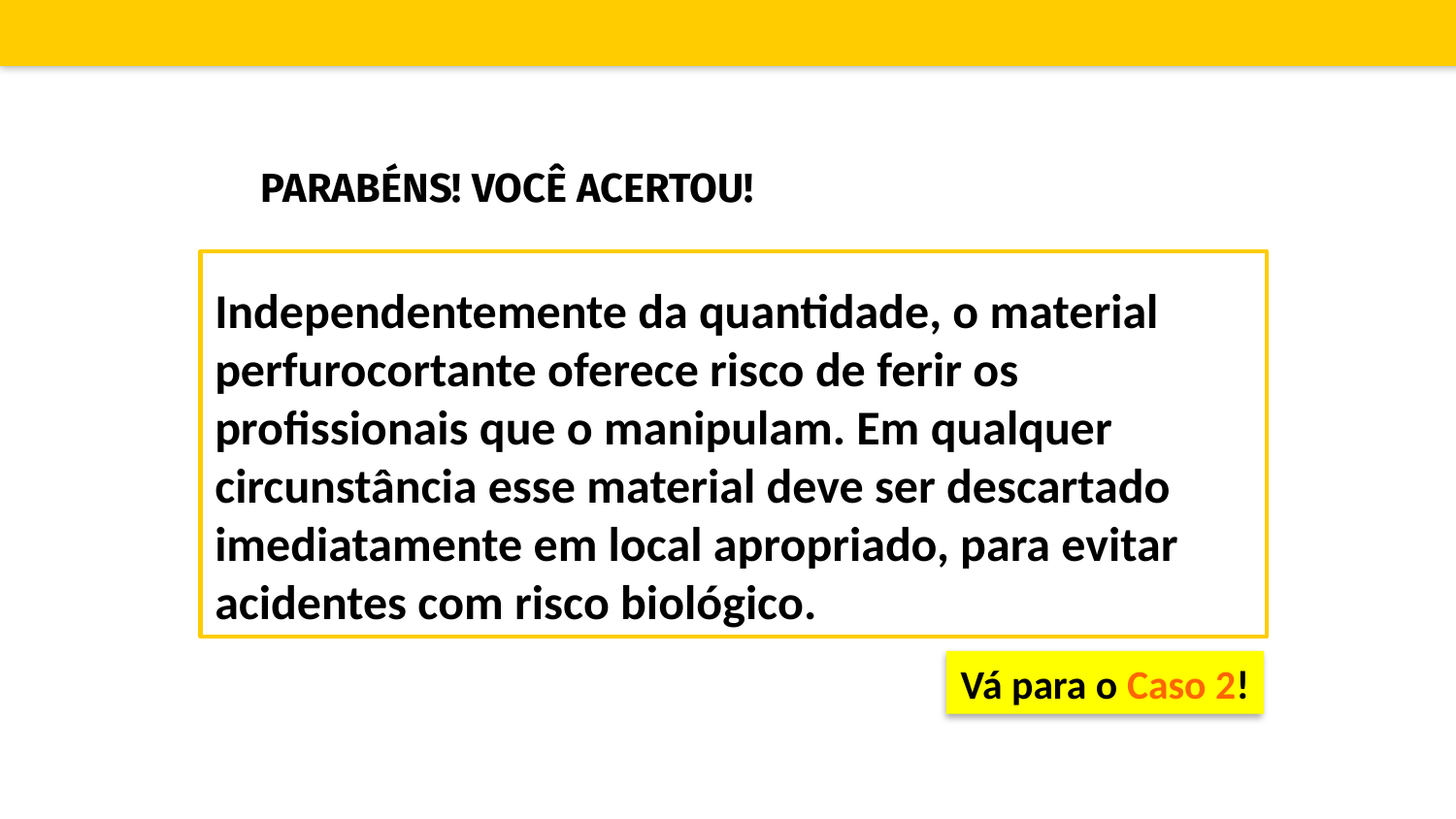

Parabéns! Você acertou!

Independentemente da quantidade, o material perfurocortante oferece risco de ferir os profissionais que o manipulam. Em qualquer circunstância esse material deve ser descartado imediatamente em local apropriado, para evitar acidentes com risco biológico.
Vá para o Caso 2!